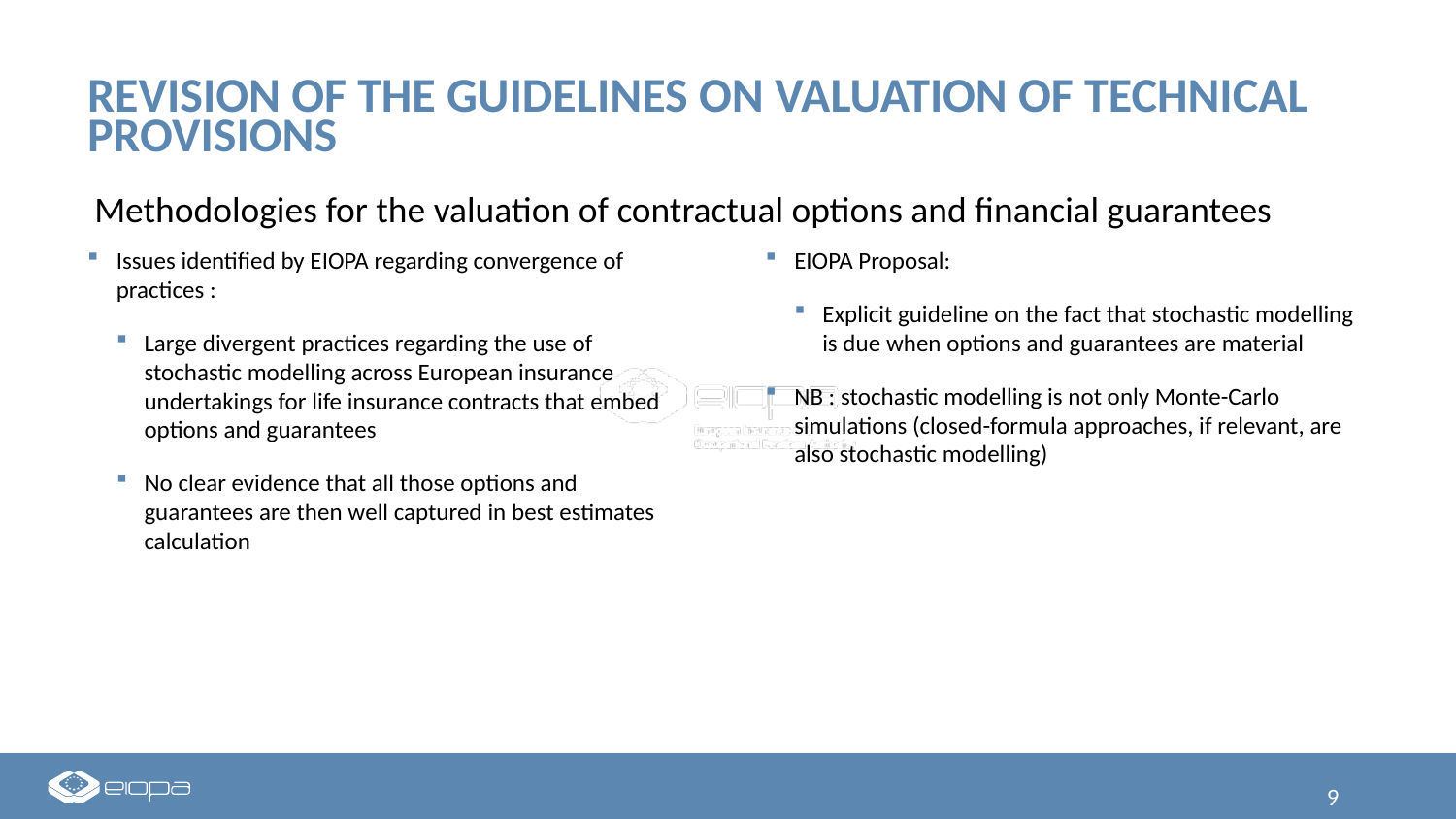

# Revision of the guidelines on valuation of technical provisions
Methodologies for the valuation of contractual options and financial guarantees

Issues identified by EIOPA regarding convergence of practices :
Large divergent practices regarding the use of stochastic modelling across European insurance undertakings for life insurance contracts that embed options and guarantees
No clear evidence that all those options and guarantees are then well captured in best estimates calculation
EIOPA Proposal:
Explicit guideline on the fact that stochastic modelling is due when options and guarantees are material
NB : stochastic modelling is not only Monte-Carlo simulations (closed-formula approaches, if relevant, are also stochastic modelling)
9